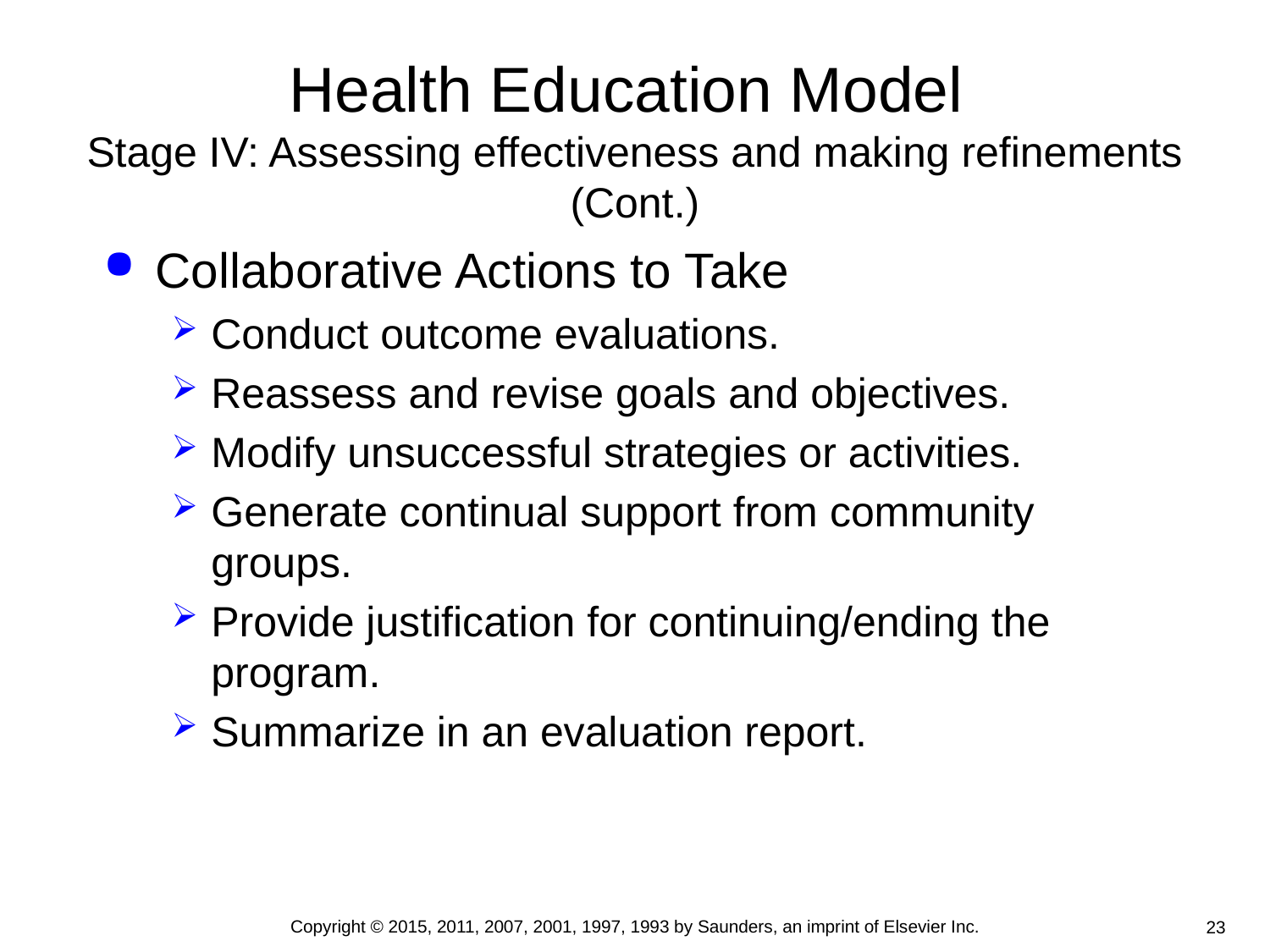

# Health Education Model Stage IV: Assessing effectiveness and making refinements (Cont.)
Collaborative Actions to Take
Conduct outcome evaluations.
Reassess and revise goals and objectives.
Modify unsuccessful strategies or activities.
Generate continual support from community groups.
Provide justification for continuing/ending the program.
Summarize in an evaluation report.
Copyright © 2015, 2011, 2007, 2001, 1997, 1993 by Saunders, an imprint of Elsevier Inc.
23